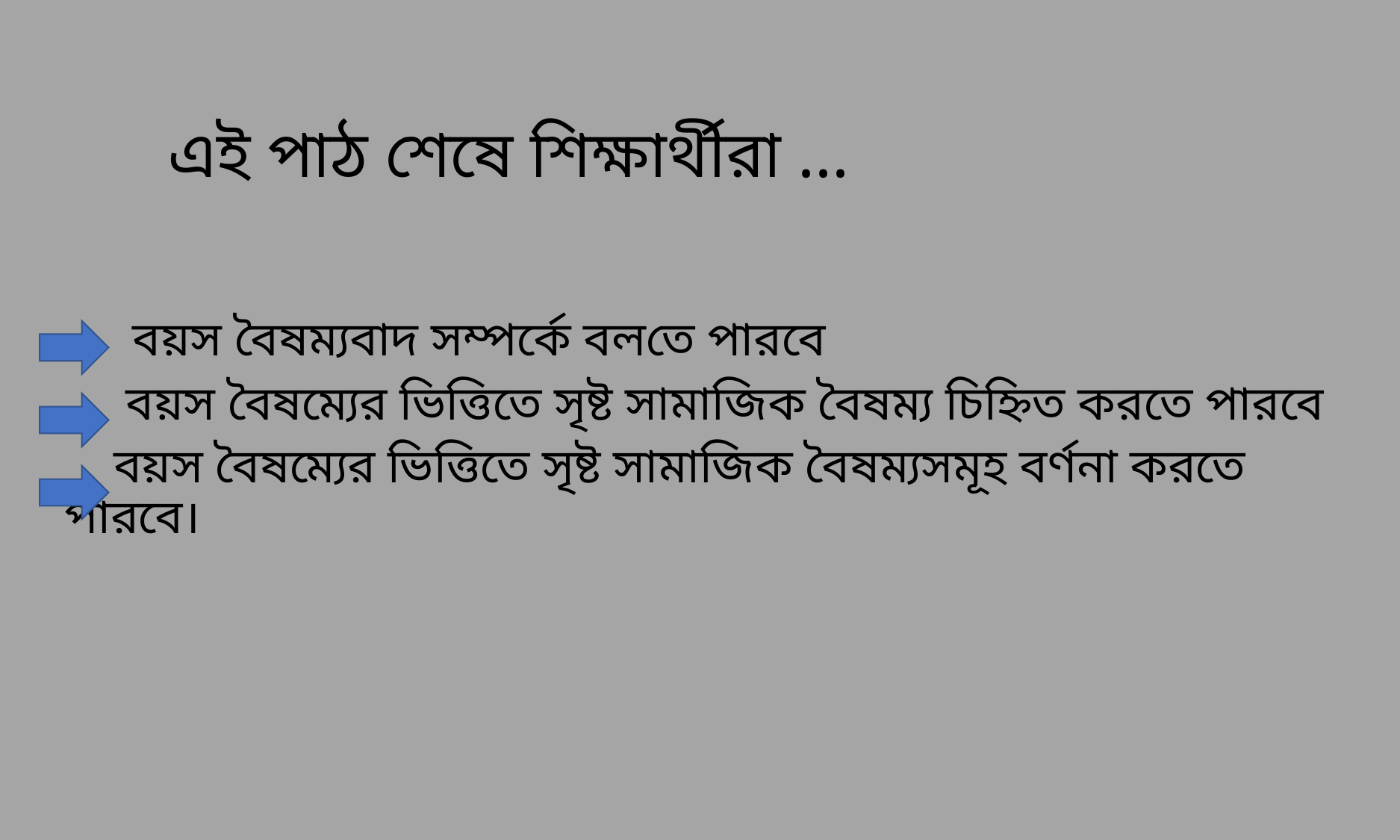

# এই পাঠ শেষে শিক্ষার্থীরা …
     বয়স বৈষম্যবাদ সম্পর্কে বলতে পারবে
     বয়স বৈষম্যের ভিত্তিতে সৃষ্ট সামাজিক বৈষম্য চিহ্নিত করতে পারবে
    বয়স বৈষম্যের ভিত্তিতে সৃষ্ট সামাজিক বৈষম্যসমূহ বর্ণনা করতে পারবে।